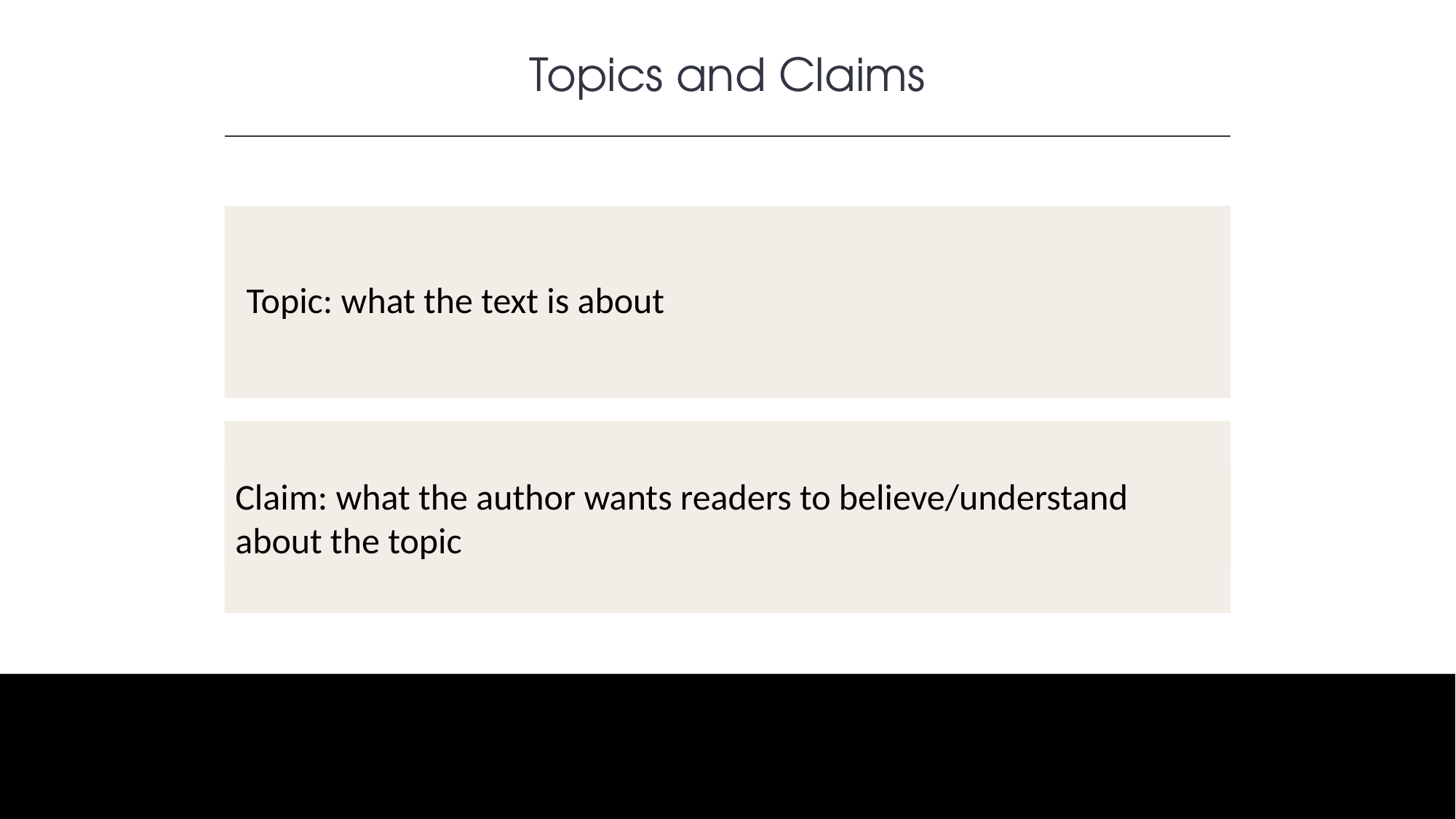

Topics and Claims
HAWKES LEARNING

Topic: what the text is about

Claim: what the author wants readers to believe/understand about the topic